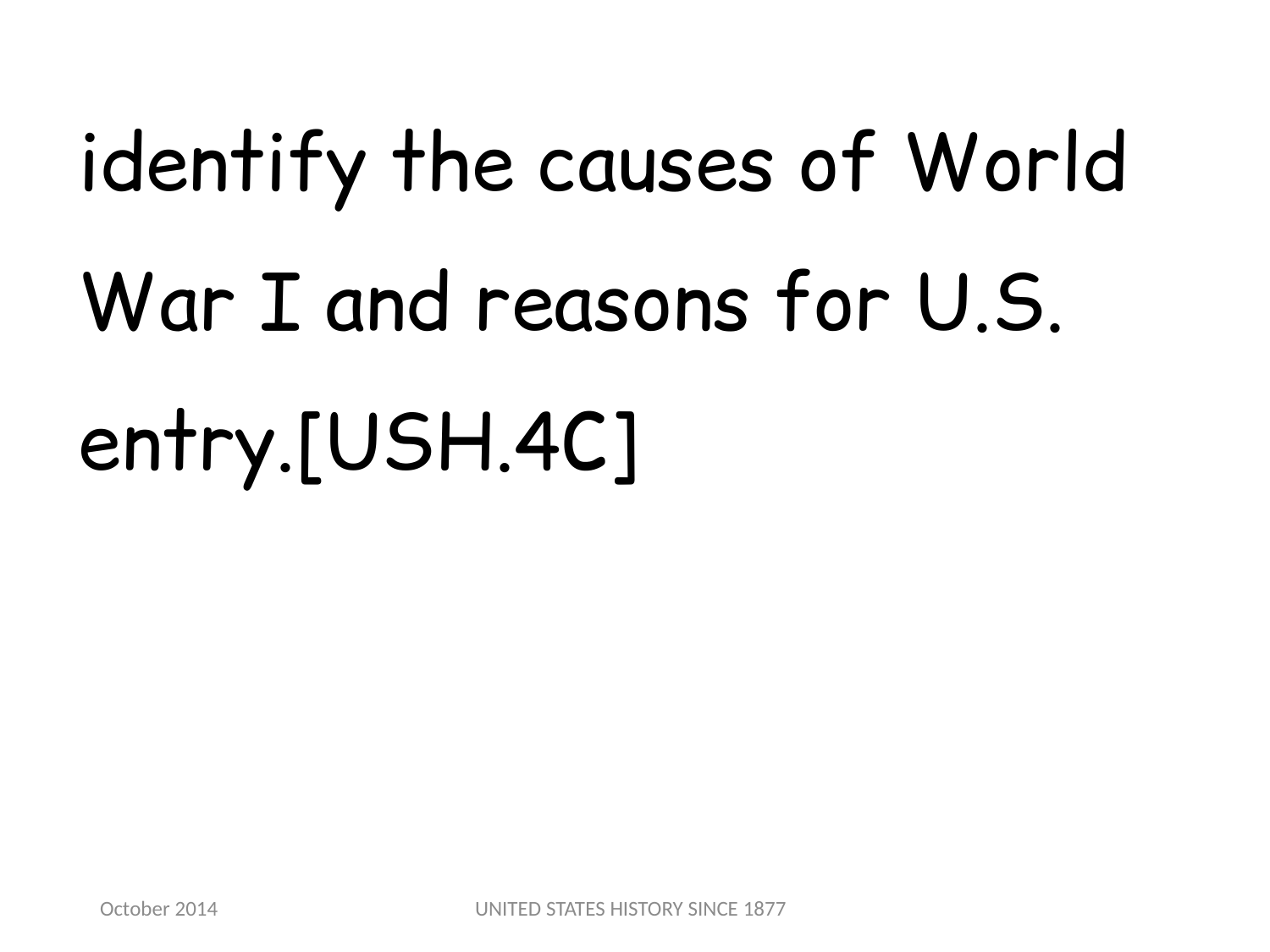

identify the causes of World War I and reasons for U.S. entry.[USH.4C]
October 2014
UNITED STATES HISTORY SINCE 1877